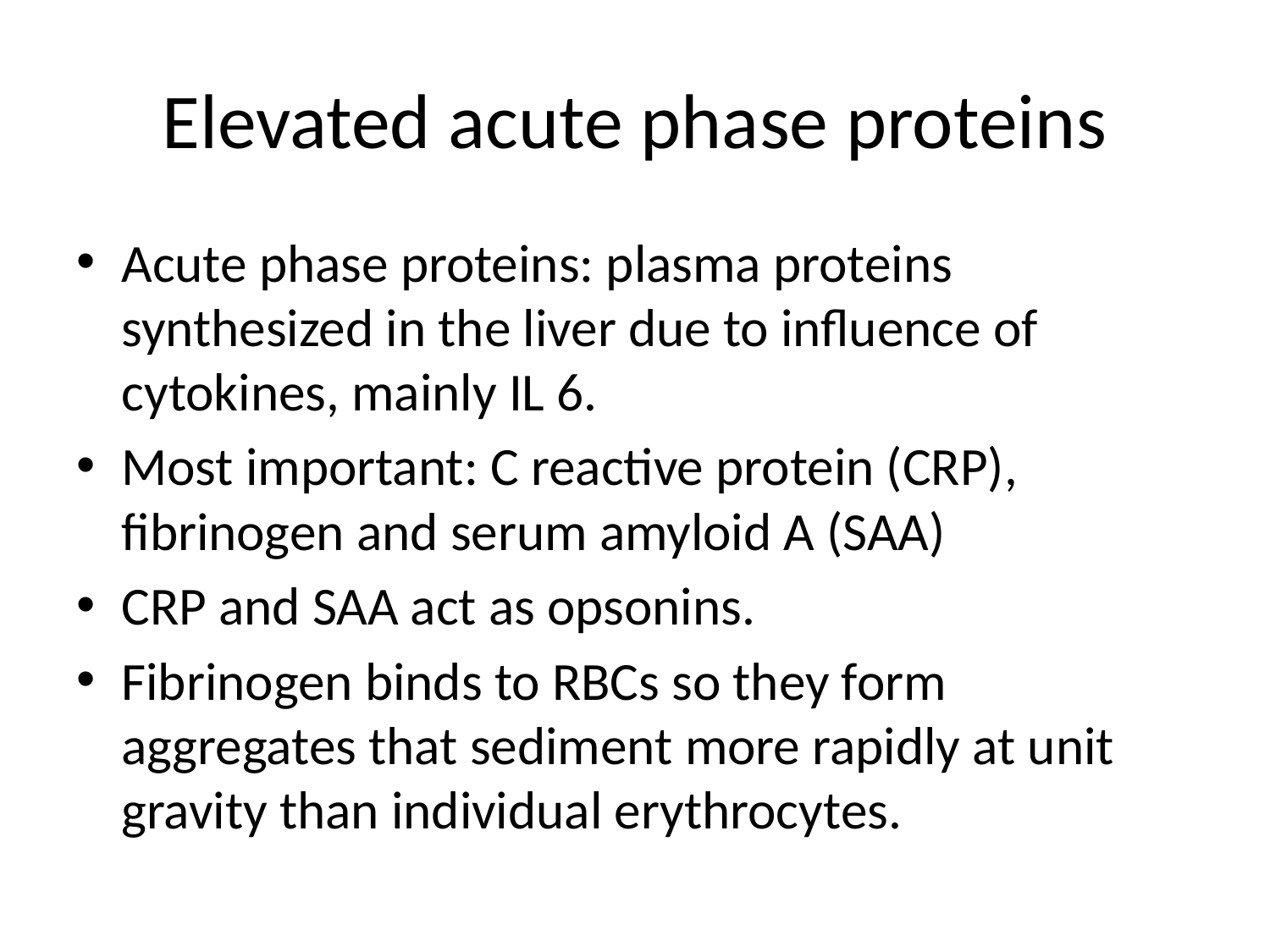

# Elevated acute phase proteins
Acute phase proteins: plasma proteins synthesized in the liver due to influence of cytokines, mainly IL 6.
Most important: C reactive protein (CRP), fibrinogen and serum amyloid A (SAA)
CRP and SAA act as opsonins.
Fibrinogen binds to RBCs so they form aggregates that sediment more rapidly at unit gravity than individual erythrocytes.